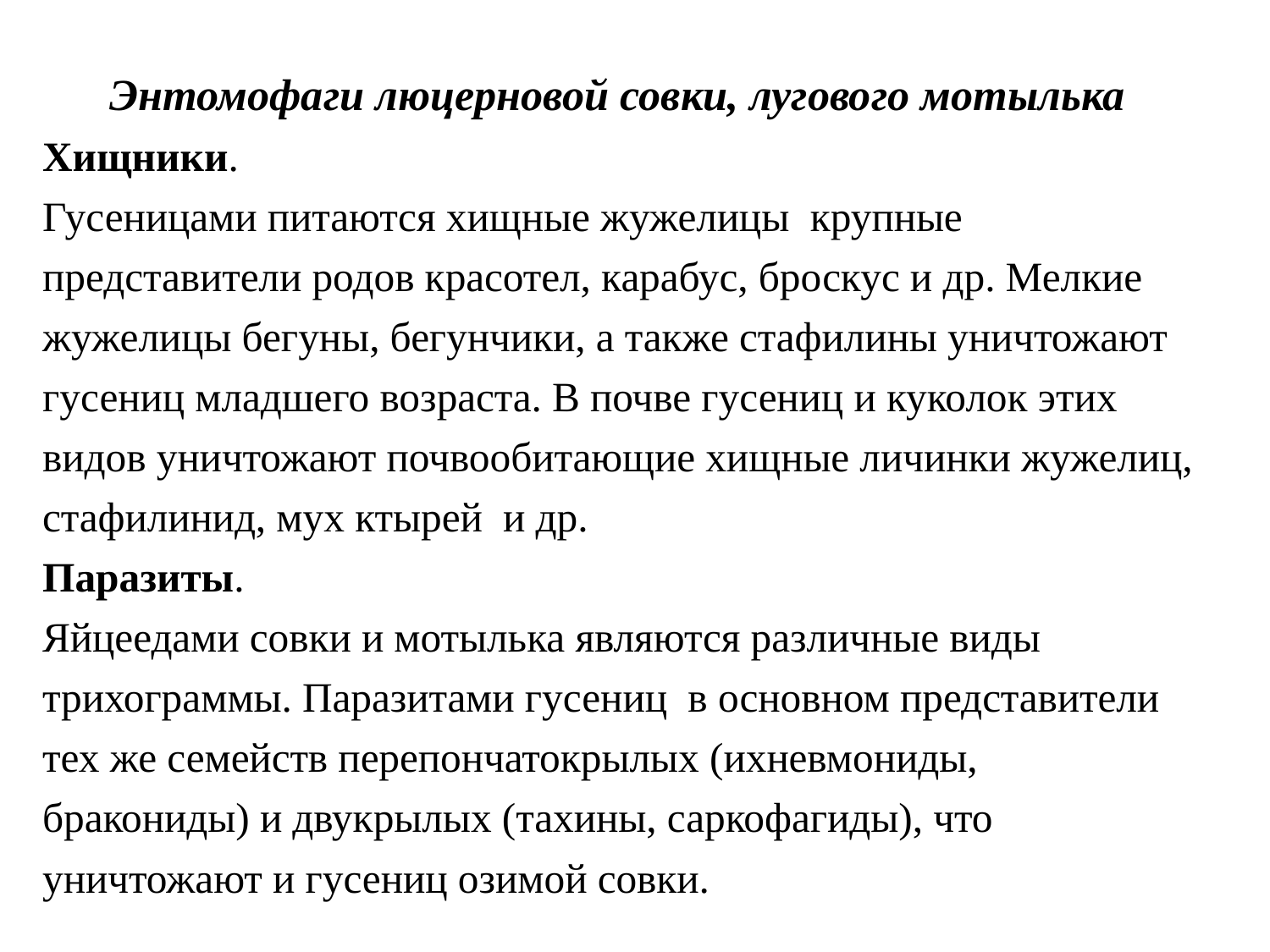

Энтомофаги люцерновой совки, лугового мотылька
Хищники.
Гусеницами питаются хищные жужелицы  крупные представители родов красотел, карабус, броскус и др. Мелкие жужелицы бегуны, бегунчики, а также стафилины уничтожают гусениц младшего возраста. В почве гусениц и куколок этих видов уничтожают почвообитающие хищные личинки жужелиц, стафилинид, мух ктырей  и др.
Паразиты.
Яйцеедами совки и мотылька являются различные виды трихограммы. Паразитами гусениц  в основном представители тех же семейств перепончатокрылых (ихневмониды, бракониды) и двукрылых (тахины, саркофагиды), что уничтожают и гусениц озимой совки.